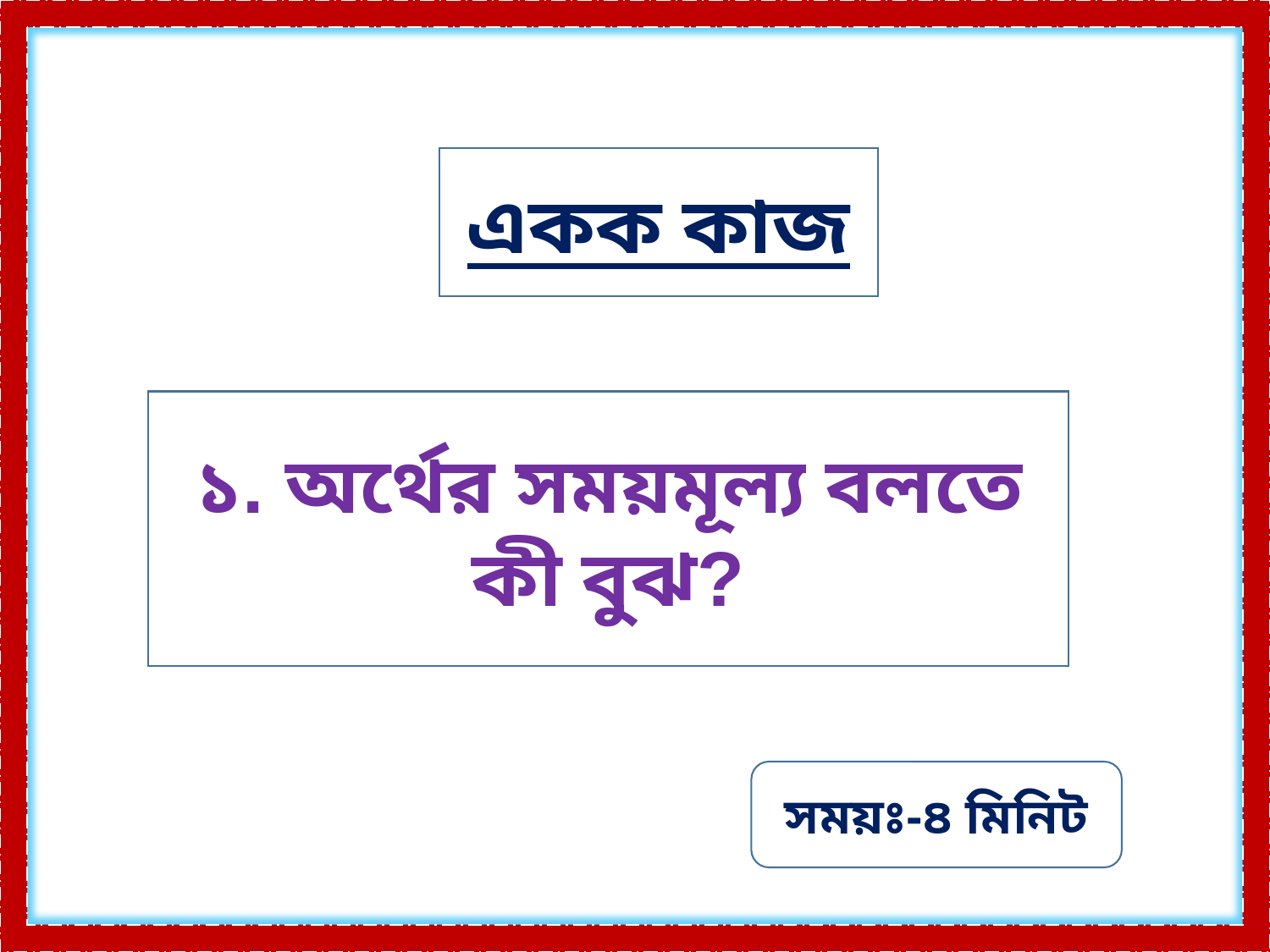

একক কাজ
১. অর্থের সময়মূল্য বলতে কী বুঝ?
সময়ঃ-৪ মিনিট